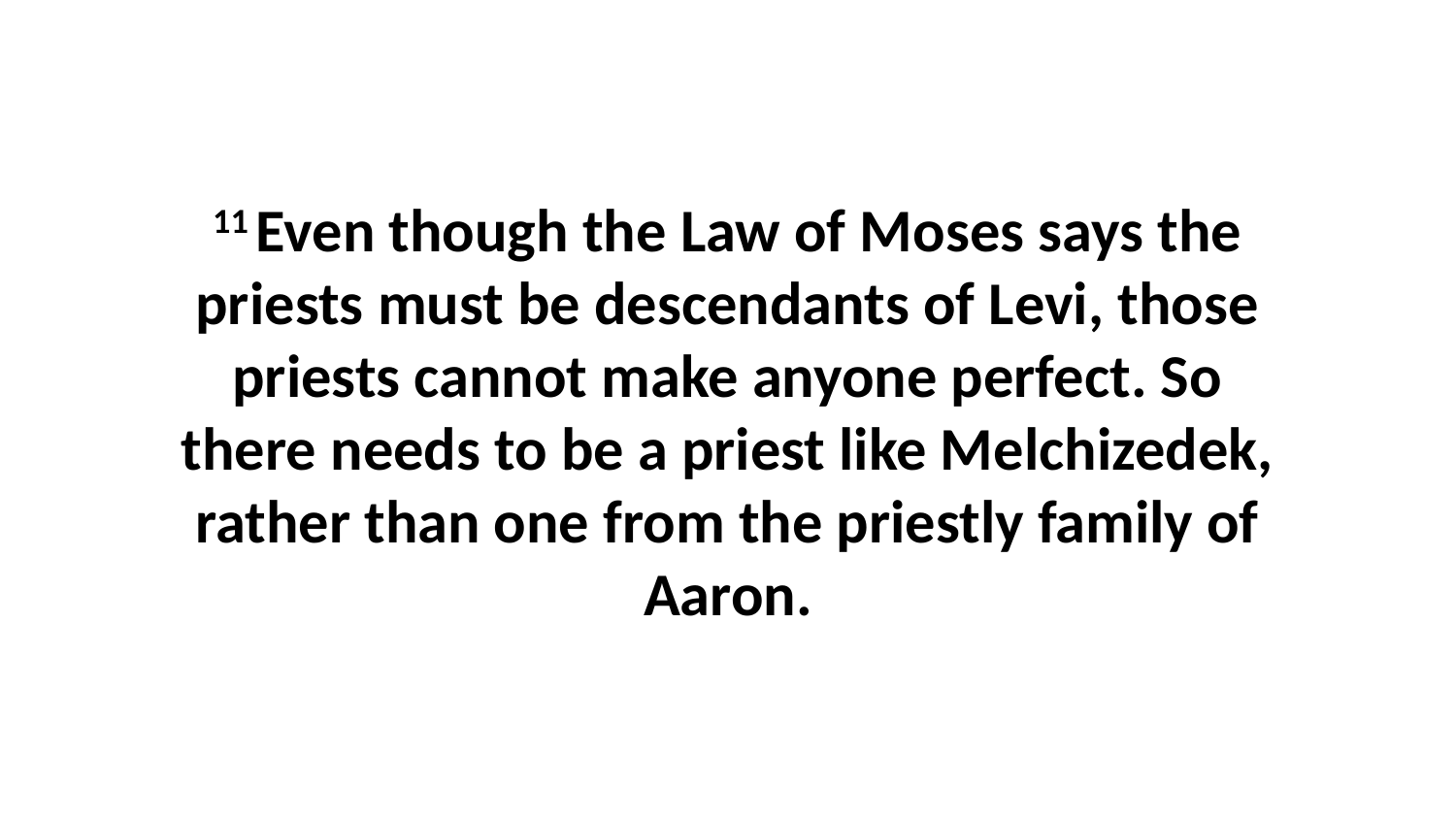

11 Even though the Law of Moses says the priests must be descendants of Levi, those priests cannot make anyone perfect. So there needs to be a priest like Melchizedek, rather than one from the priestly family of Aaron.